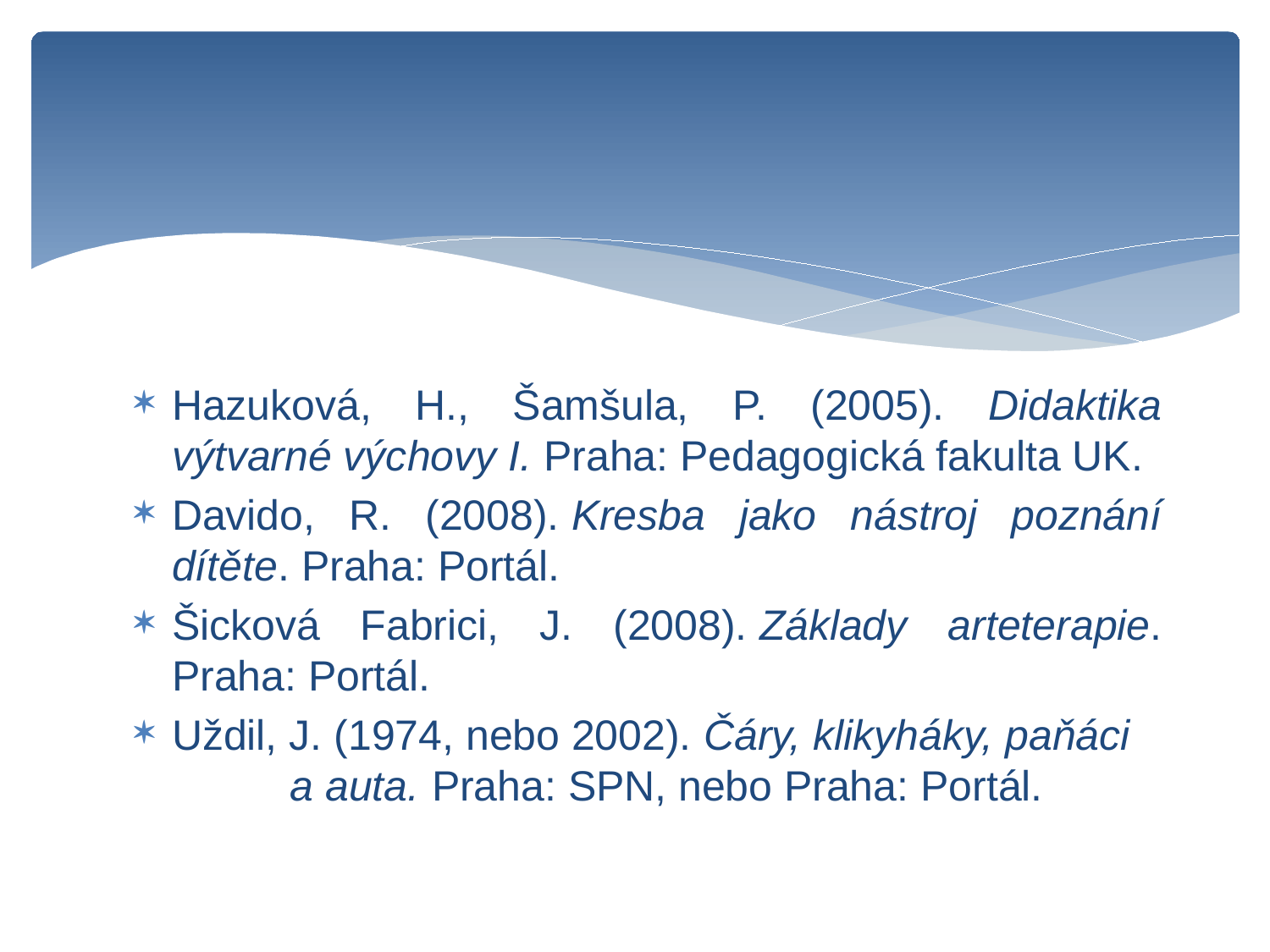

#
Hazuková, H., Šamšula, P. (2005). Didaktika výtvarné výchovy I. Praha: Pedagogická fakulta UK.
Davido, R. (2008). Kresba jako nástroj poznání dítěte. Praha: Portál.
Šicková Fabrici, J. (2008). Základy arteterapie. Praha: Portál.
Uždil, J. (1974, nebo 2002). Čáry, klikyháky, paňáci             a auta. Praha: SPN, nebo Praha: Portál.